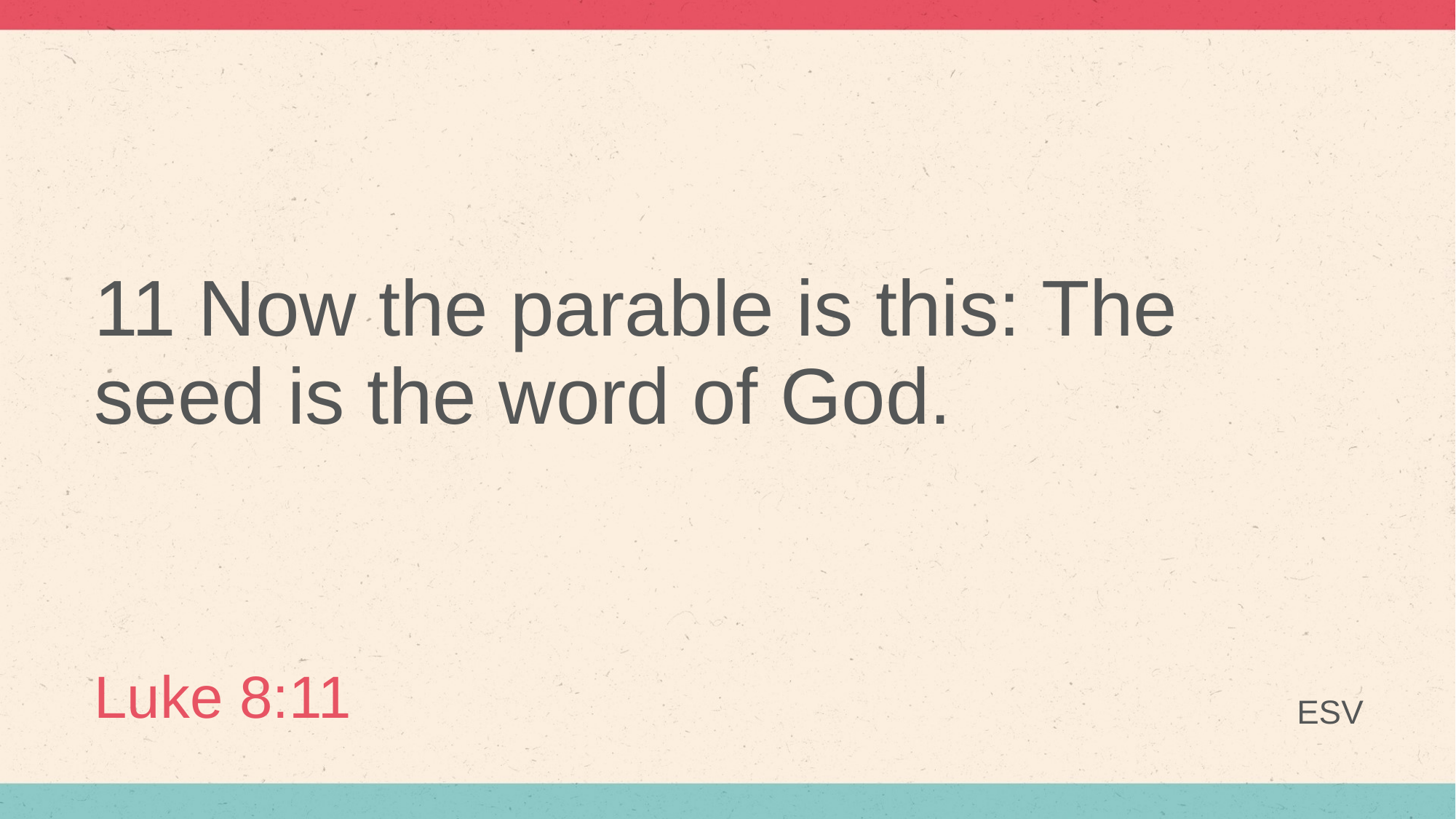

# 11 Now the parable is this: The seed is the word of God.
Luke 8:11
ESV